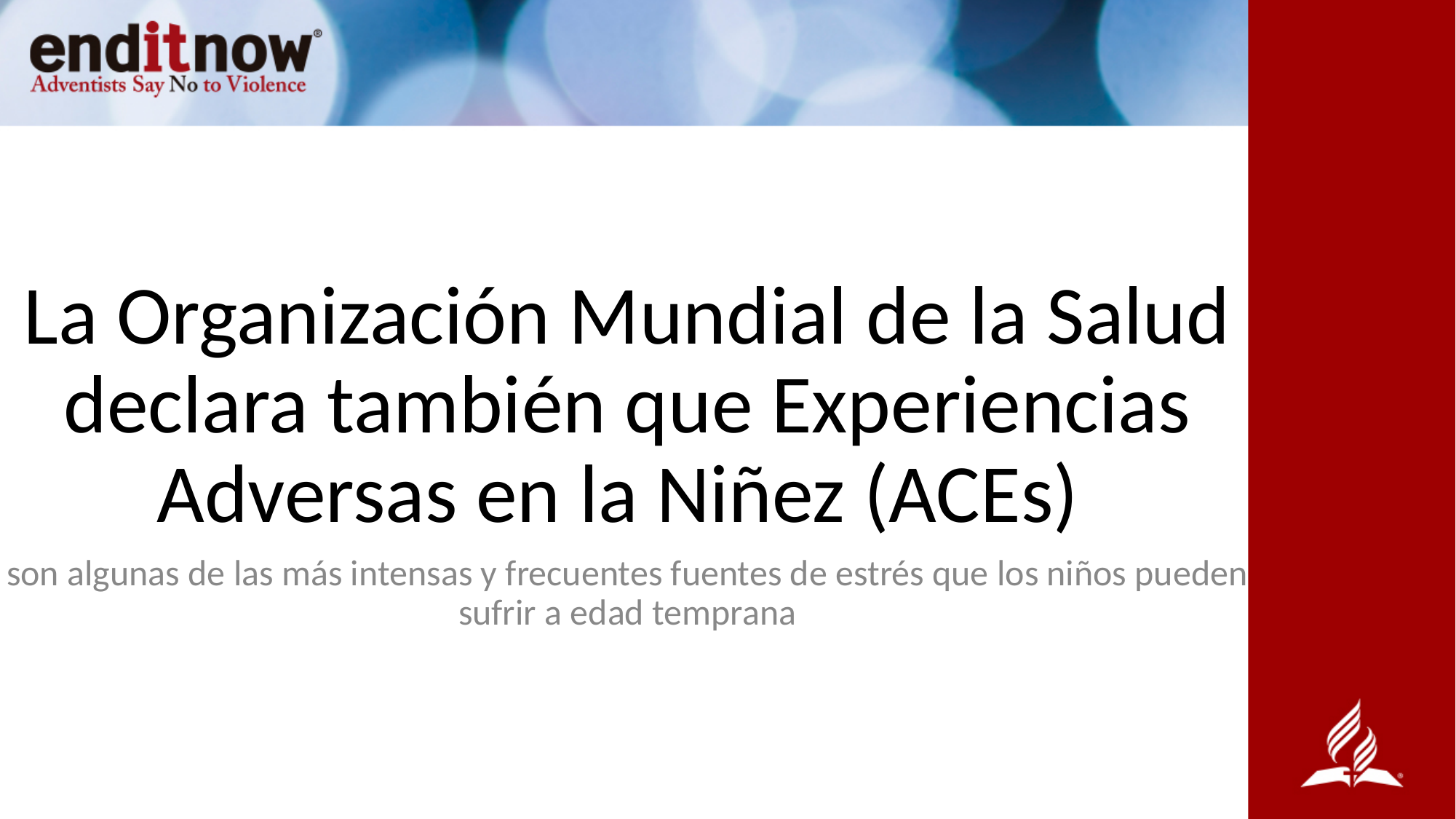

# La Organización Mundial de la Salud declara también que Experiencias Adversas en la Niñez (ACEs)
son algunas de las más intensas y frecuentes fuentes de estrés que los niños pueden sufrir a edad temprana